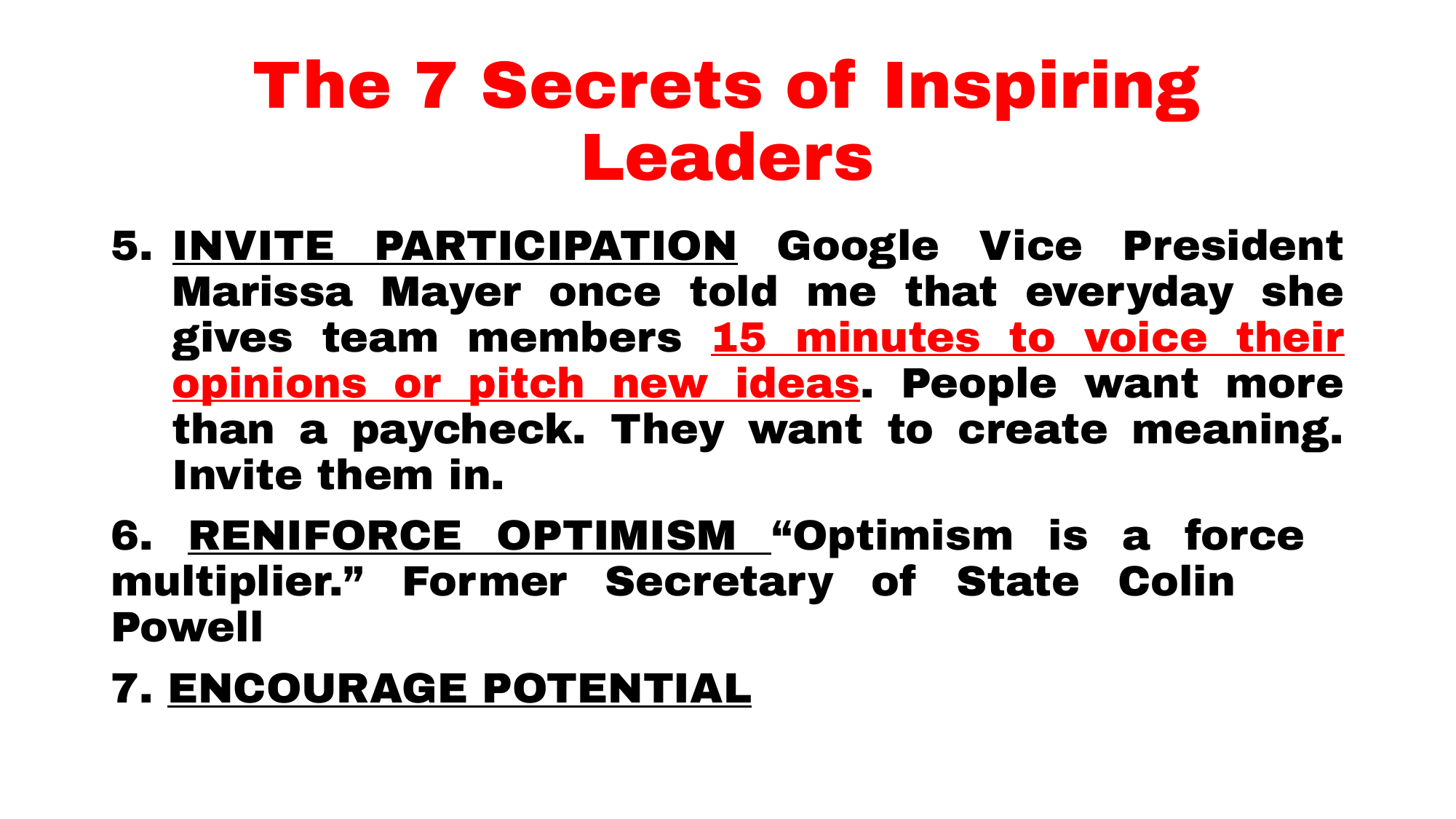

# The 7 Secrets of Inspiring Leaders
INVITE PARTICIPATION Google Vice President Marissa Mayer once told me that everyday she gives team members 15 minutes to voice their opinions or pitch new ideas. People want more than a paycheck. They want to create meaning. Invite them in.
6. RENIFORCE OPTIMISM “Optimism is a force 	multiplier.” Former Secretary of State Colin 	Powell
7. ENCOURAGE POTENTIAL